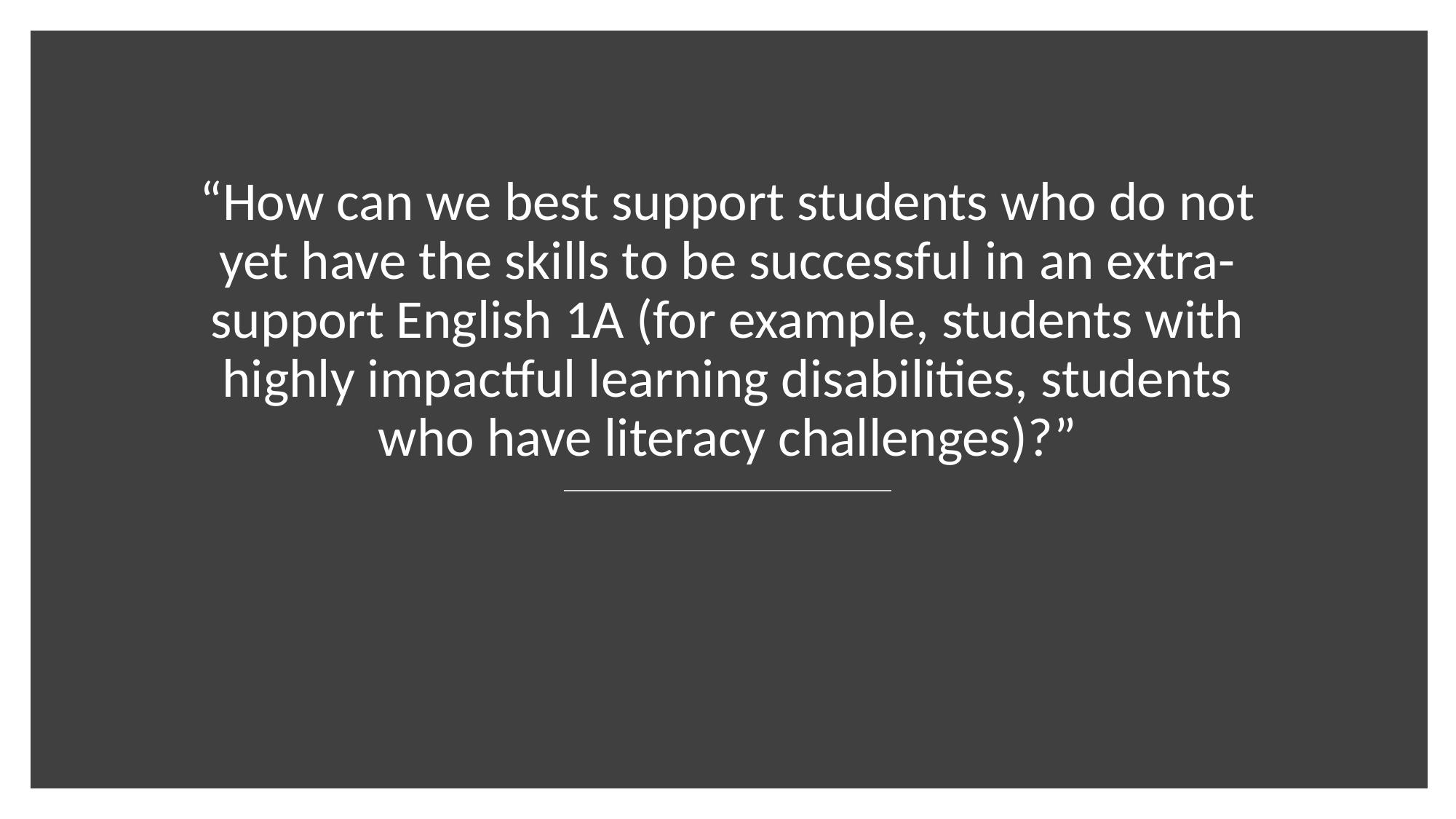

# “How can we best support students who do not yet have the skills to be successful in an extra-support English 1A (for example, students with highly impactful learning disabilities, students who have literacy challenges)?”